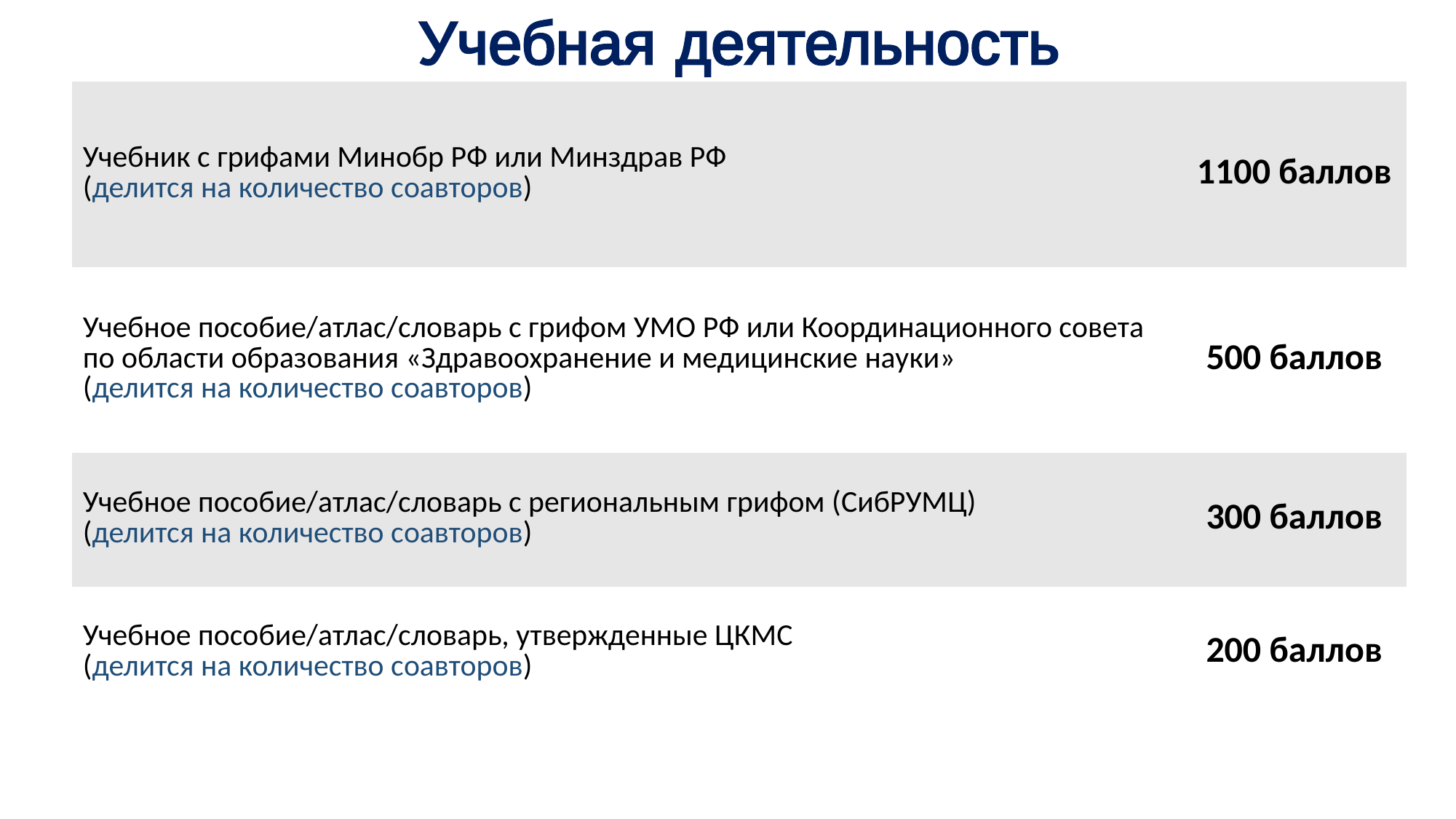

Учебная деятельность
| Учебник с грифами Минобр РФ или Минздрав РФ (делится на количество соавторов) | 1100 баллов |
| --- | --- |
| Учебное пособие/атлас/словарь с грифом УМО РФ или Координационного совета по области образования «Здравоохранение и медицинские науки» (делится на количество соавторов) | 500 баллов |
| Учебное пособие/атлас/словарь с региональным грифом (СибРУМЦ) (делится на количество соавторов) | 300 баллов |
| Учебное пособие/атлас/словарь, утвержденные ЦКМС (делится на количество соавторов) | 200 баллов |